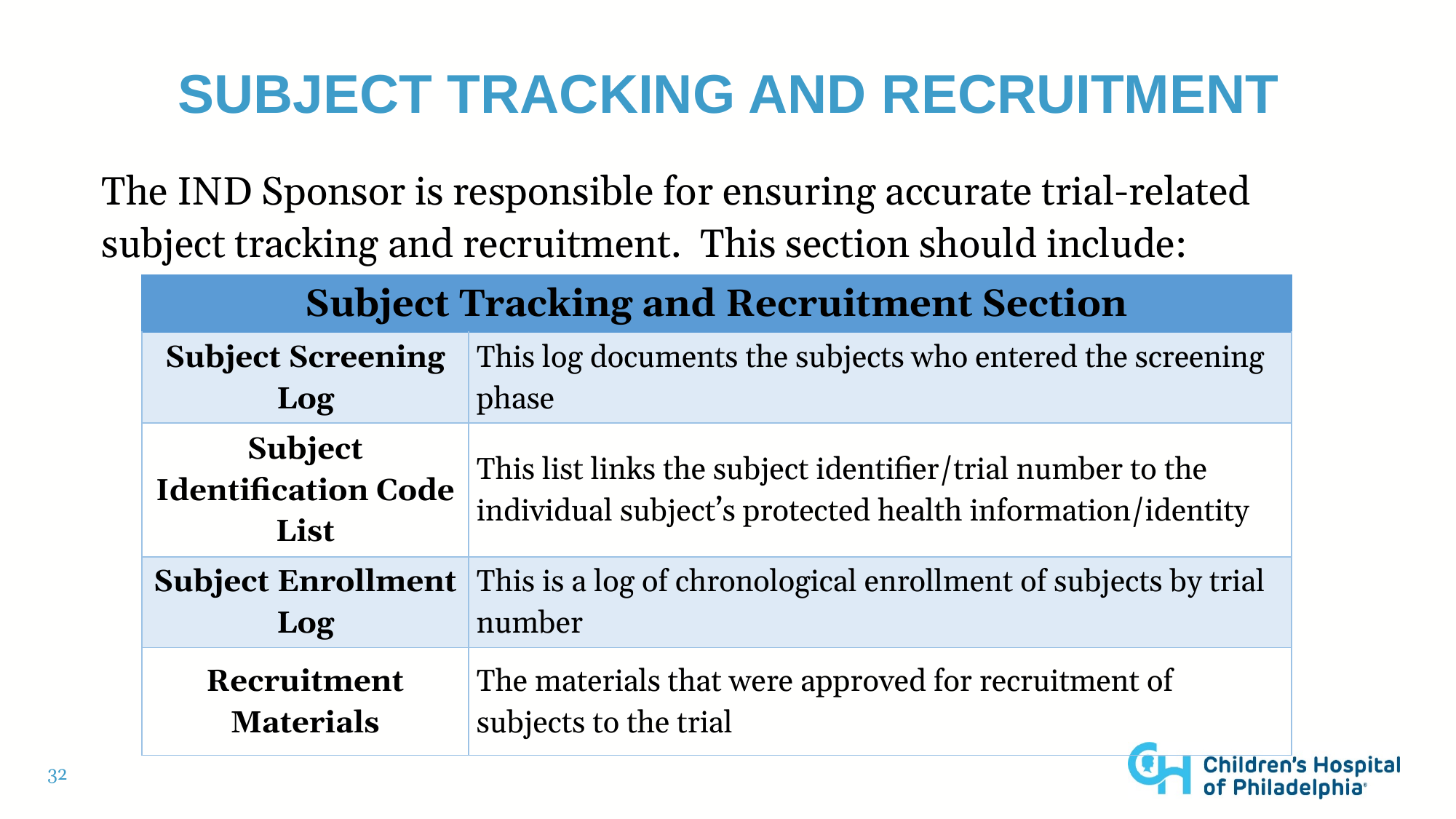

# Subject tracking and recruitment
The IND Sponsor is responsible for ensuring accurate trial-related subject tracking and recruitment.  This section should include:

| Subject Tracking and Recruitment Section |  |
| --- | --- |
| Subject Screening Log | This log documents the subjects who entered the screening phase |
| Subject Identification Code List | This list links the subject identifier/trial number to the individual subject’s protected health information/identity |
| Subject Enrollment Log | This is a log of chronological enrollment of subjects by trial number |
| Recruitment Materials | The materials that were approved for recruitment of subjects to the trial |